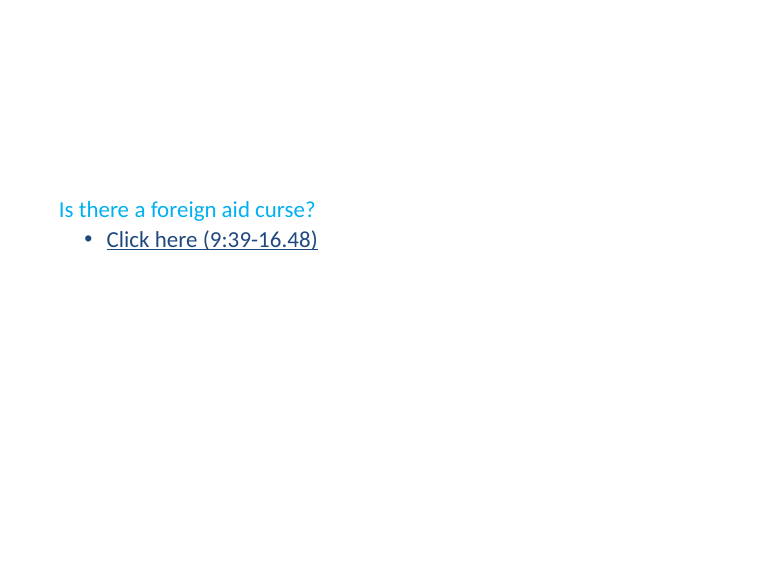

Is there a foreign aid curse?
Click here (9:39-16.48)